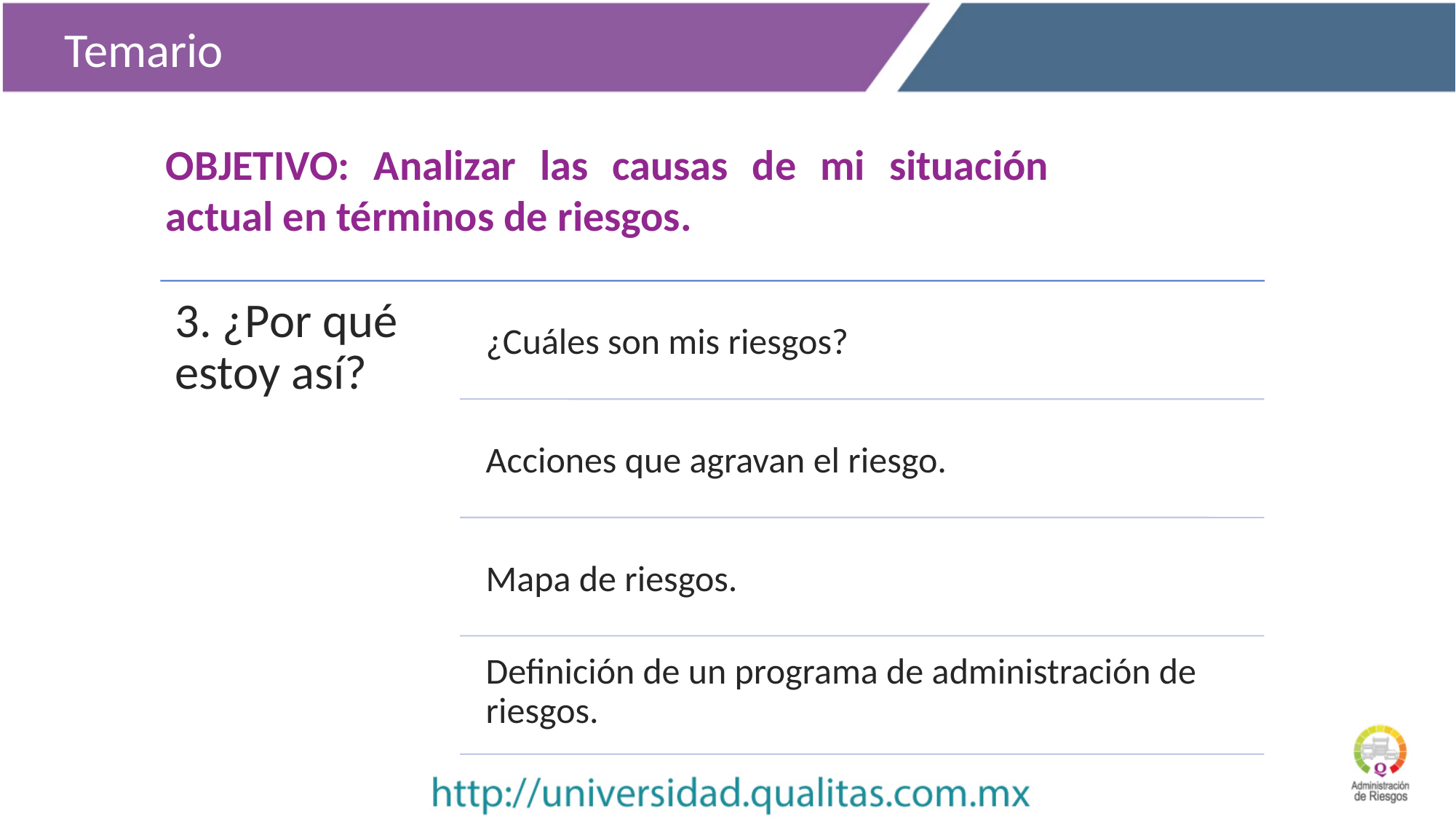

Temario
#
OBJETIVO: Analizar las causas de mi situación actual en términos de riesgos.

3. ¿Por qué estoy así?
¿Cuáles son mis riesgos?
Acciones que agravan el riesgo.
Mapa de riesgos.
Definición de un programa de administración de riesgos.